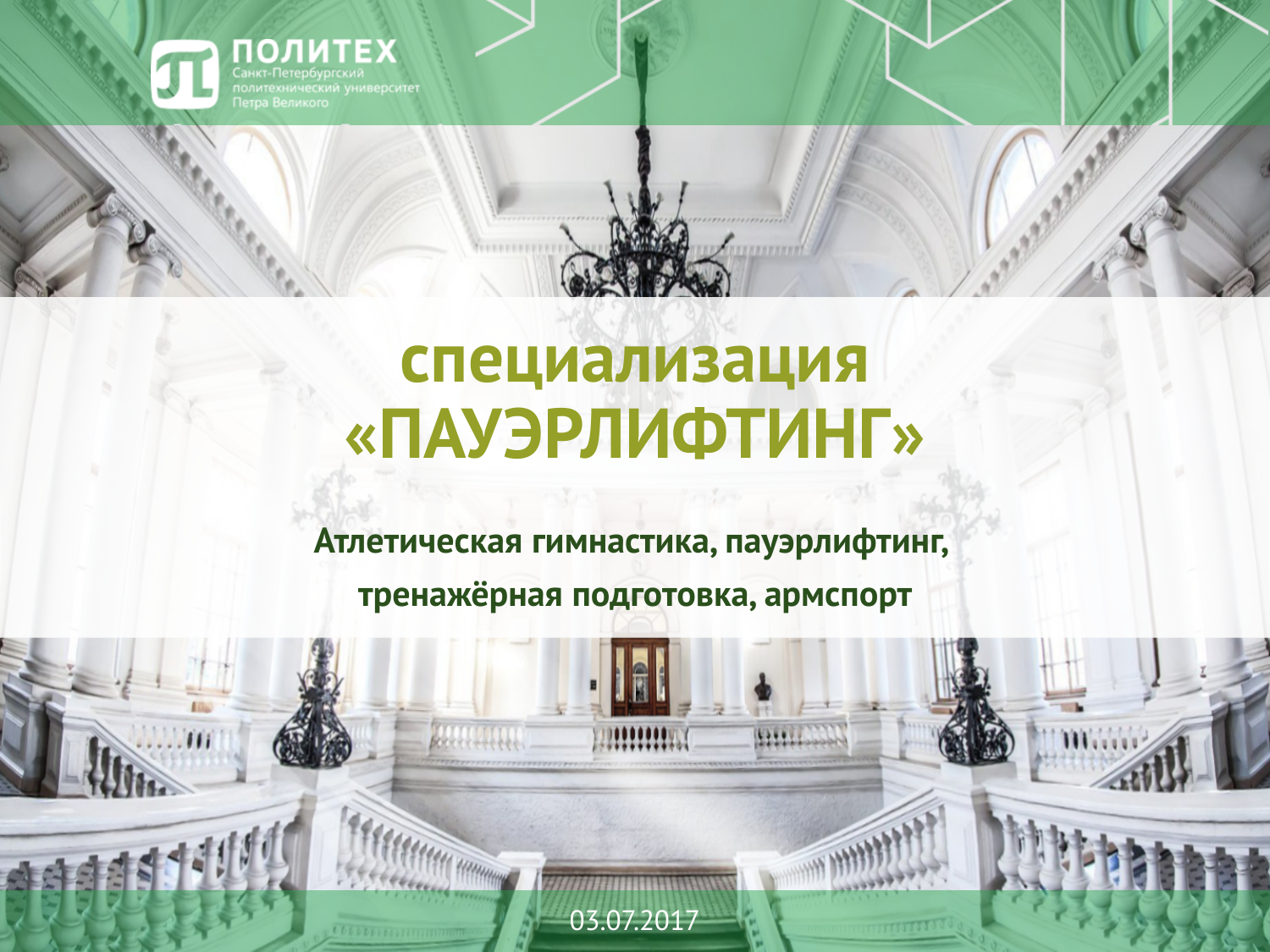

# специализация «ПАУЭРЛИФТИНГ»
Атлетическая гимнастика, пауэрлифтинг,
тренажёрная подготовка, армспорт

03.07.2017